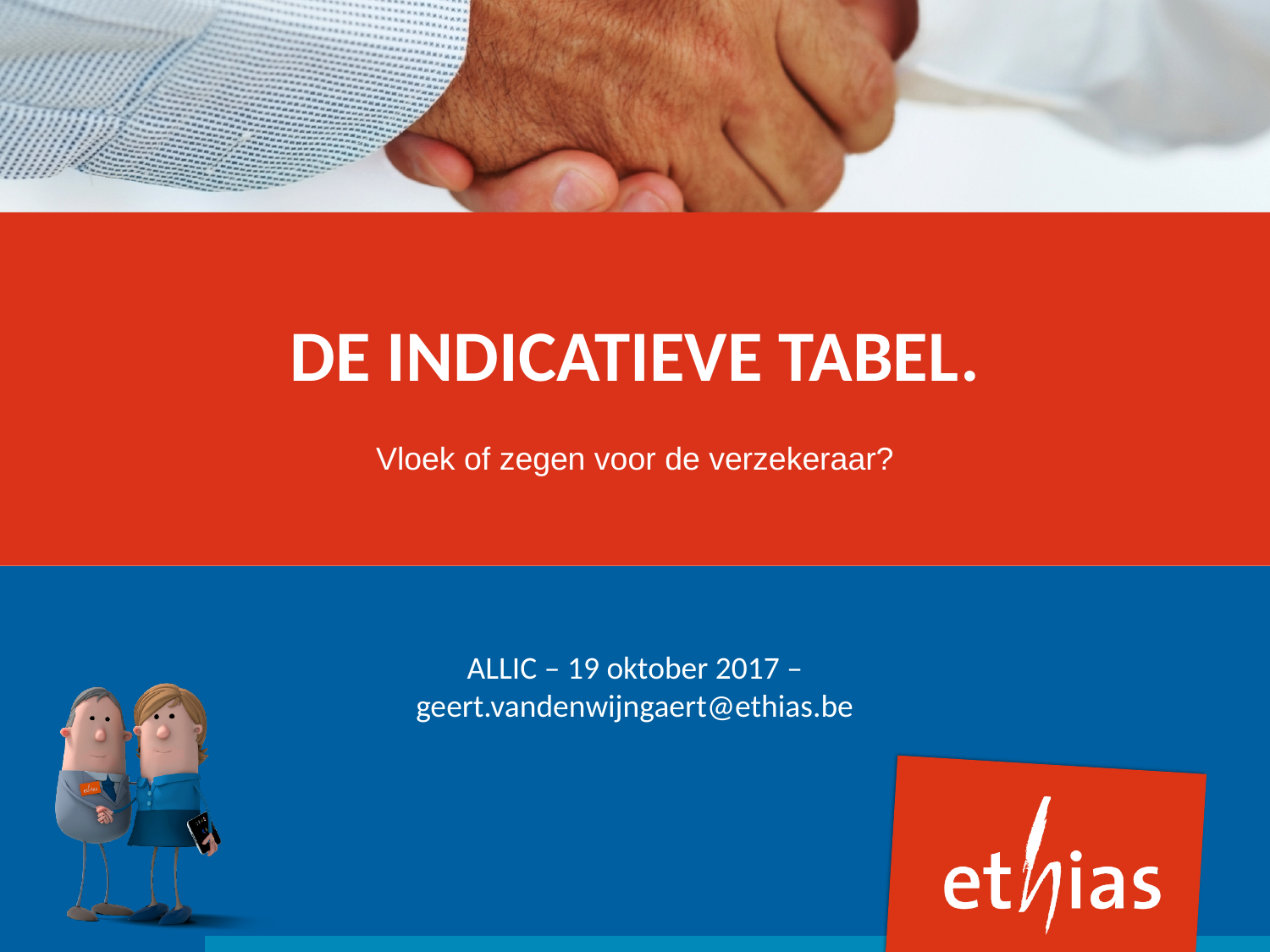

# De indicatieve tabel.
Vloek of zegen voor de verzekeraar?
ALLIC – 19 oktober 2017 – geert.vandenwijngaert@ethias.be